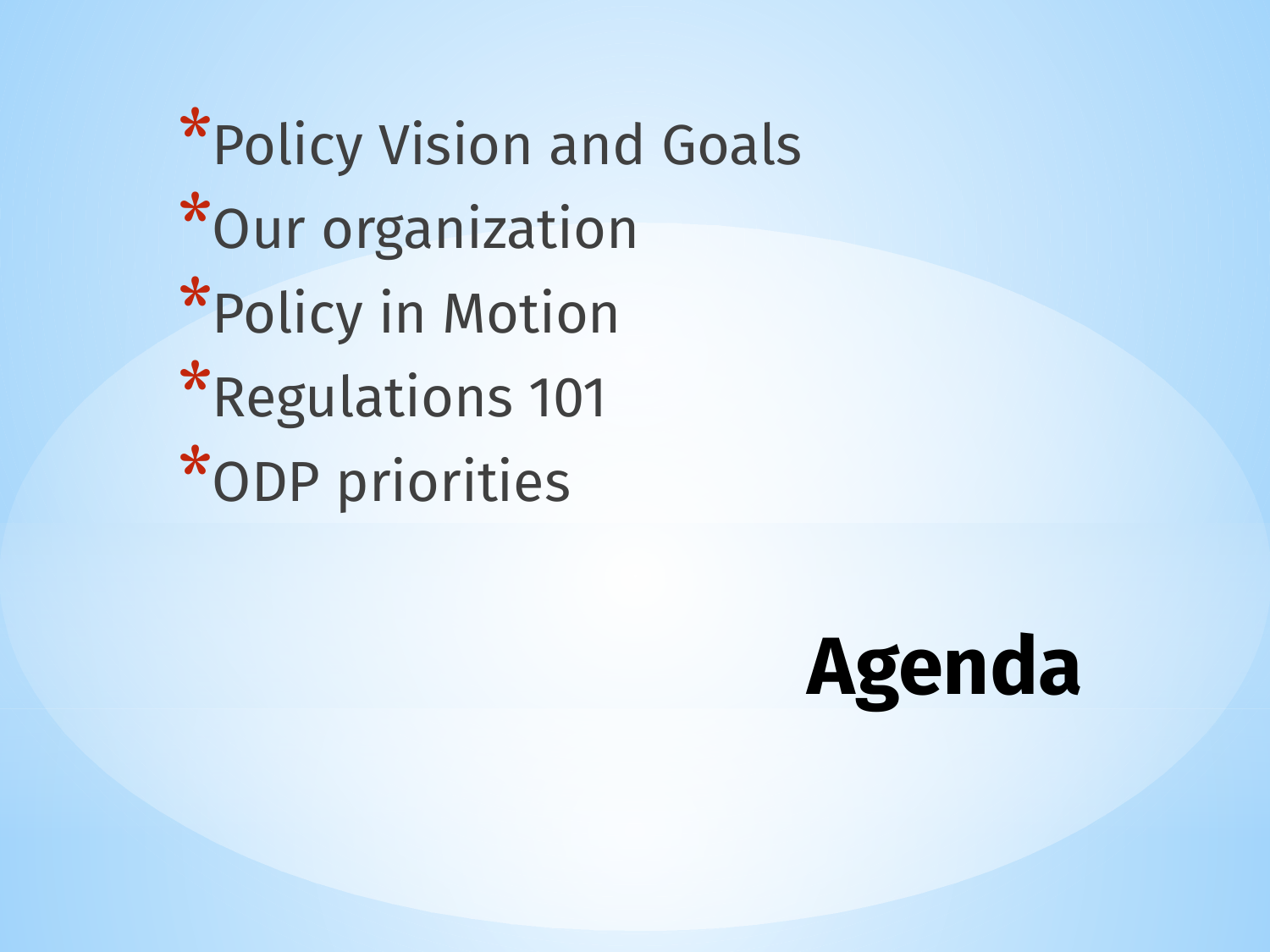

Policy Vision and Goals
Our organization
Policy in Motion
Regulations 101
ODP priorities

# Agenda